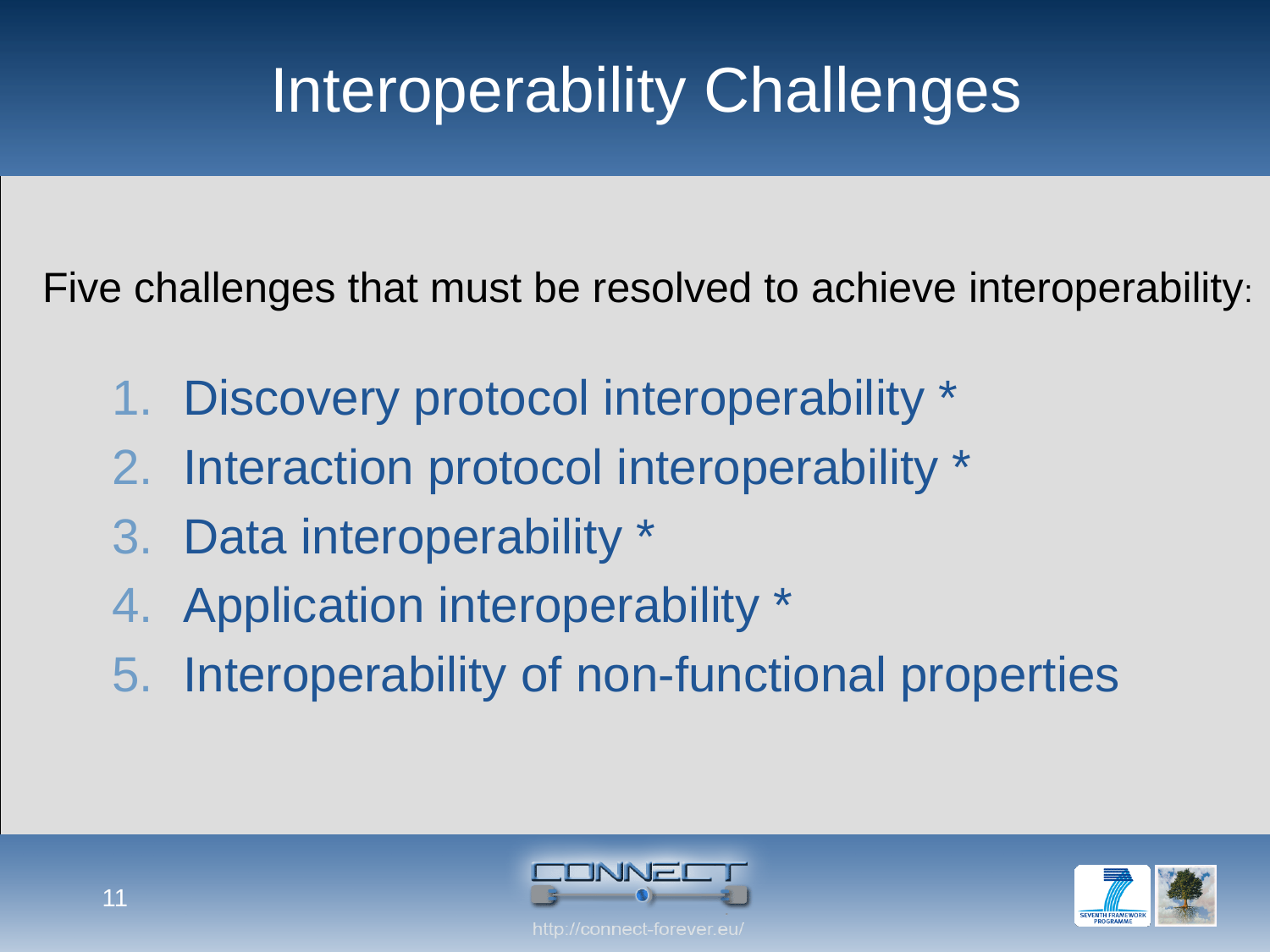

# Interoperability Challenges
Five challenges that must be resolved to achieve interoperability:
Discovery protocol interoperability *
Interaction protocol interoperability *
Data interoperability *
Application interoperability *
Interoperability of non-functional properties
11